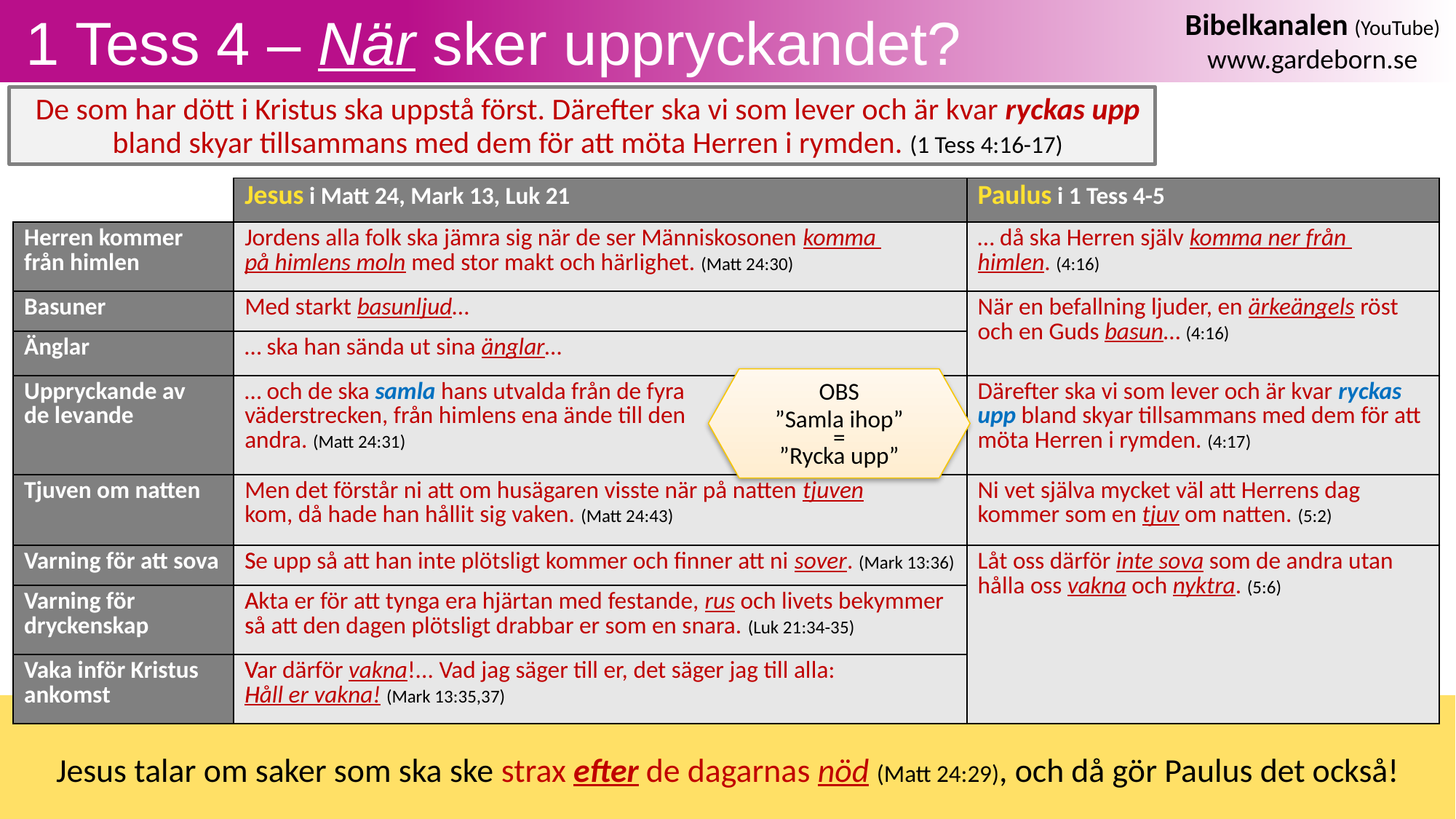

# 1 Tess 4 – När sker uppryckandet?
De som har dött i Kristus ska uppstå först. Därefter ska vi som lever och är kvar ryckas upp
bland skyar tillsammans med dem för att möta Herren i rymden. (1 Tess 4:16-17)
|  | Jesus i Matt 24, Mark 13, Luk 21 | Paulus i 1 Tess 4-5 |
| --- | --- | --- |
| Herren kommer från himlen |  |  |
| Basuner |  |  |
| Änglar |  |  |
| Uppryckande av de levande |  |  |
| Tjuven om natten |  |  |
| Varning för att sova |  |  |
| Varning för dryckenskap |  |  |
| Vaka inför Kristus ankomst |  |  |
|  |  |  |
| --- | --- | --- |
|  | Jordens alla folk ska jämra sig när de ser Människosonen komma på himlens moln med stor makt och härlighet. (Matt 24:30) |  |
|  | Med starkt basunljud… |  |
|  | … ska han sända ut sina änglar… |  |
|  | … och de ska samla hans utvalda från de fyra väderstrecken, från himlens ena ände till den andra. (Matt 24:31) |  |
|  | Men det förstår ni att om husägaren visste när på natten tjuven kom, då hade han hållit sig vaken. (Matt 24:43) |  |
|  | Se upp så att han inte plötsligt kommer och finner att ni sover. (Mark 13:36) |  |
|  | Akta er för att tynga era hjärtan med festande, rus och livets bekymmer så att den dagen plötsligt drabbar er som en snara. (Luk 21:34-35) |  |
|  | Var därför vakna!... Vad jag säger till er, det säger jag till alla: Håll er vakna! (Mark 13:35,37) |  |
|  |  |  |
| --- | --- | --- |
|  |  | … då ska Herren själv komma ner från himlen. (4:16) |
|  |  | När en befallning ljuder, en ärkeängels röst och en Guds basun… (4:16) |
|  |  |  |
|  |  | Därefter ska vi som lever och är kvar ryckas upp bland skyar tillsammans med dem för att möta Herren i rymden. (4:17) |
|  |  | Ni vet själva mycket väl att Herrens dag kommer som en tjuv om natten. (5:2) |
|  | S | Låt oss därför inte sova som de andra utan hålla oss vakna och nyktra. (5:6) |
|  | A s |  |
|  | V H |  |
OBS
”Samla ihop”
=
”Rycka upp”
Jesus talar om saker som ska ske strax efter de dagarnas nöd (Matt 24:29), och då gör Paulus det också!